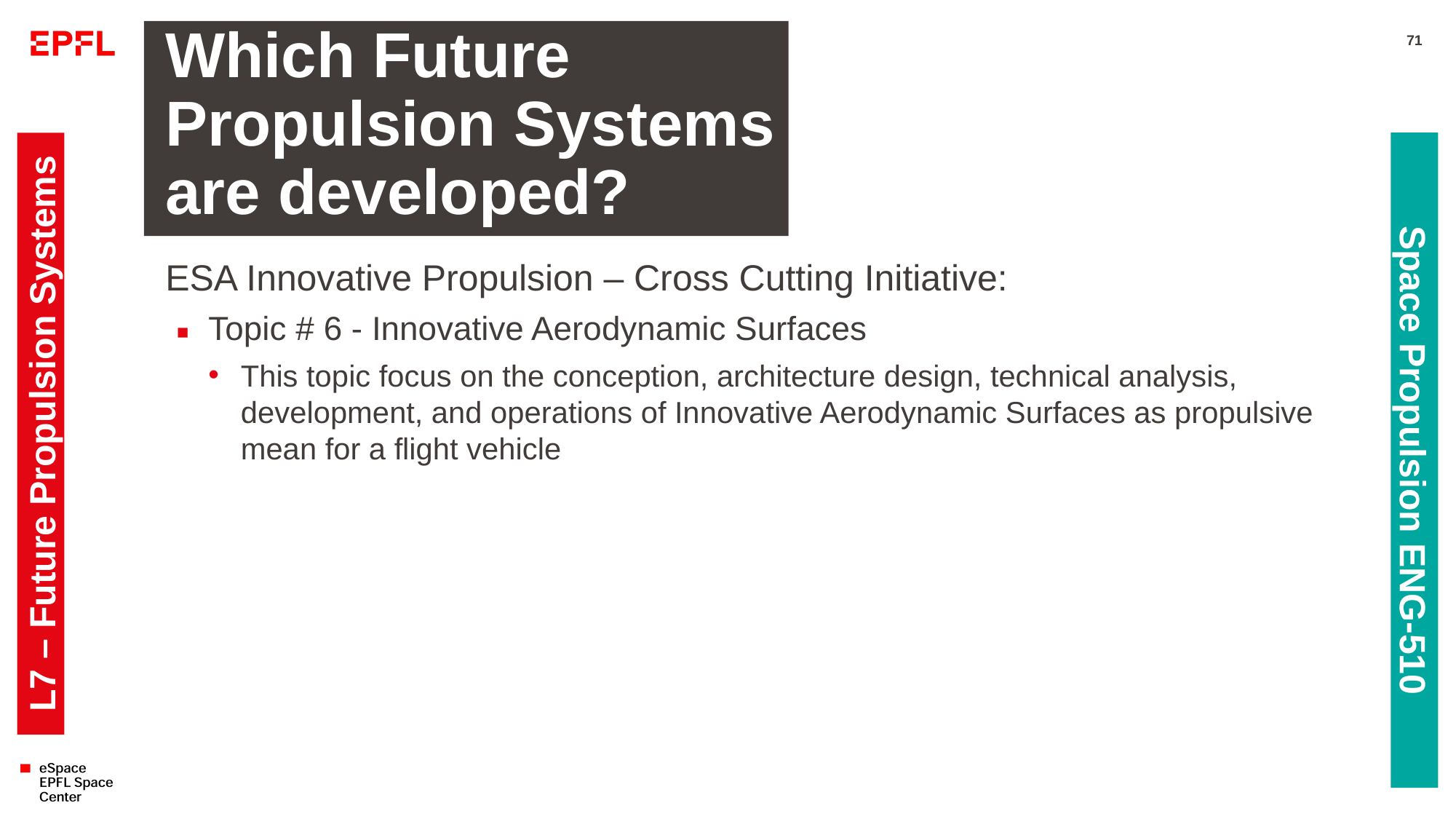

# Which Future Propulsion Systems are developed?
71
ESA Innovative Propulsion – Cross Cutting Initiative:
Topic # 6 - Innovative Aerodynamic Surfaces
This topic focus on the conception, architecture design, technical analysis, development, and operations of Innovative Aerodynamic Surfaces as propulsive mean for a flight vehicle
L7 – Future Propulsion Systems
Space Propulsion ENG-510